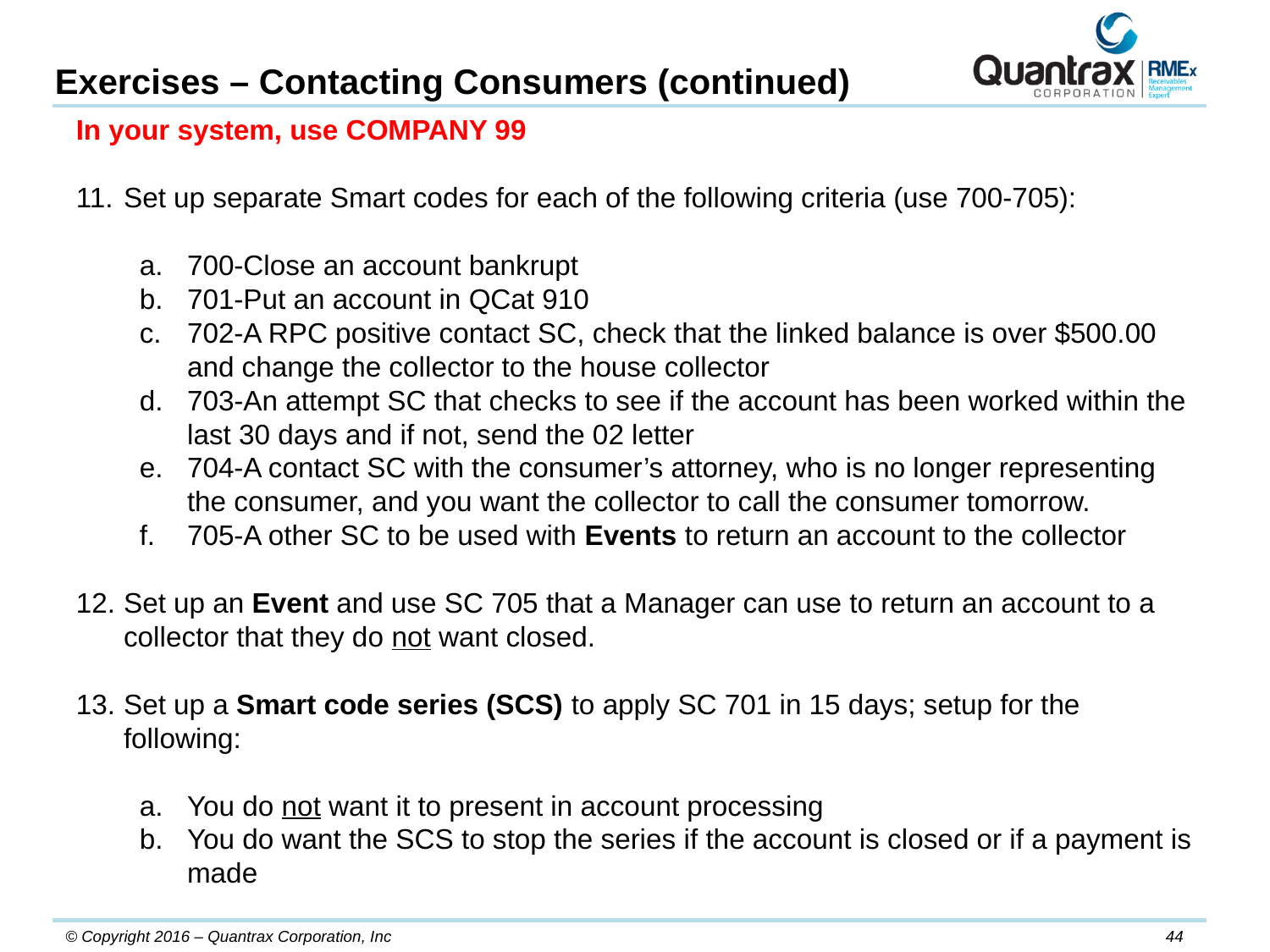

Exercises – Contacting Consumers (continued)
In your system, use COMPANY 99
Set up separate Smart codes for each of the following criteria (use 700-705):
700-Close an account bankrupt
701-Put an account in QCat 910
702-A RPC positive contact SC, check that the linked balance is over $500.00 and change the collector to the house collector
703-An attempt SC that checks to see if the account has been worked within the last 30 days and if not, send the 02 letter
704-A contact SC with the consumer’s attorney, who is no longer representing the consumer, and you want the collector to call the consumer tomorrow.
705-A other SC to be used with Events to return an account to the collector
Set up an Event and use SC 705 that a Manager can use to return an account to a collector that they do not want closed.
Set up a Smart code series (SCS) to apply SC 701 in 15 days; setup for the following:
You do not want it to present in account processing
You do want the SCS to stop the series if the account is closed or if a payment is made